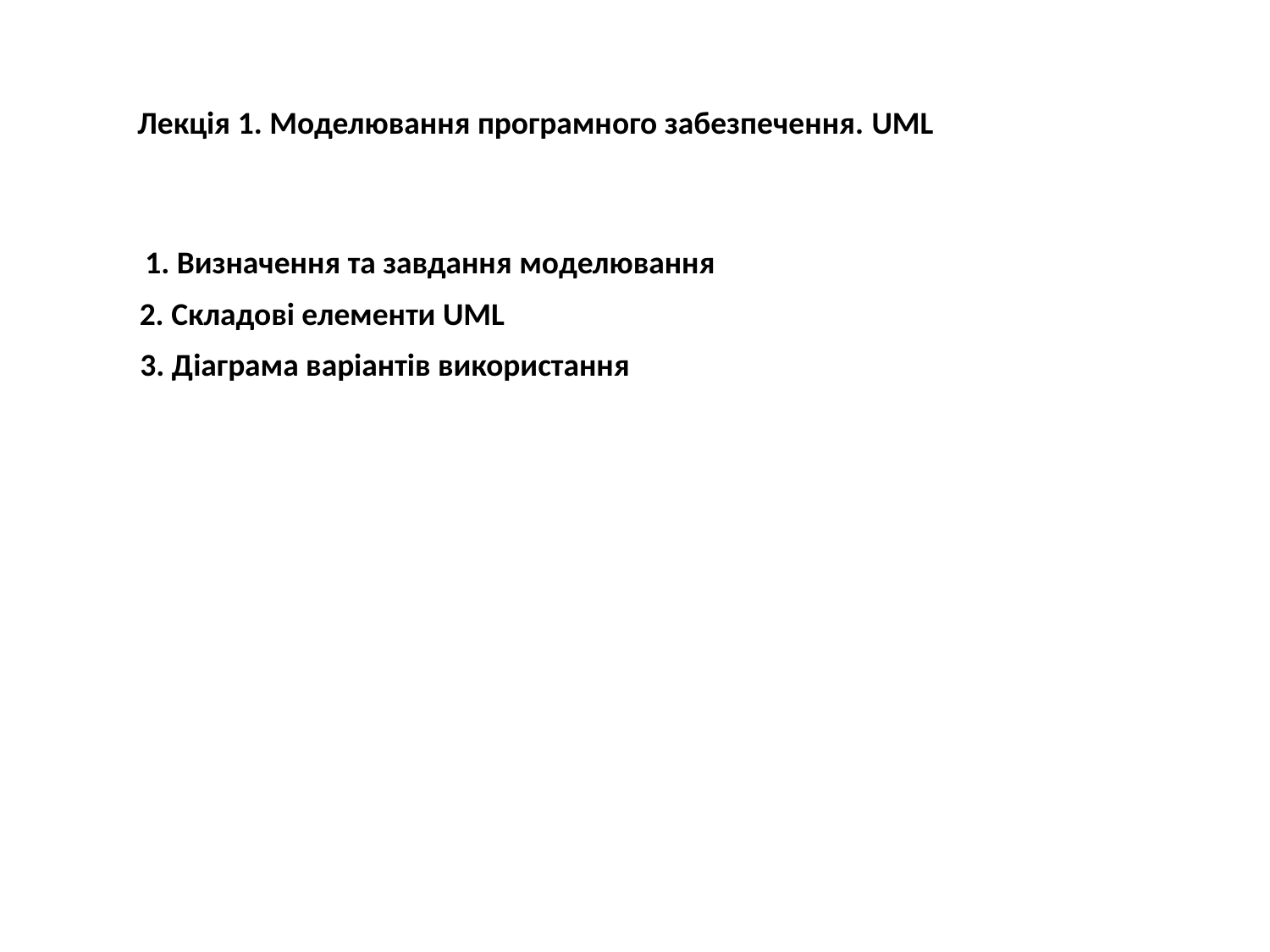

Лекція 1. Моделювання програмного забезпечення. UML
1. Визначення та завдання моделювання
2. Складові елементи UML
3. Діаграма варіантів використання